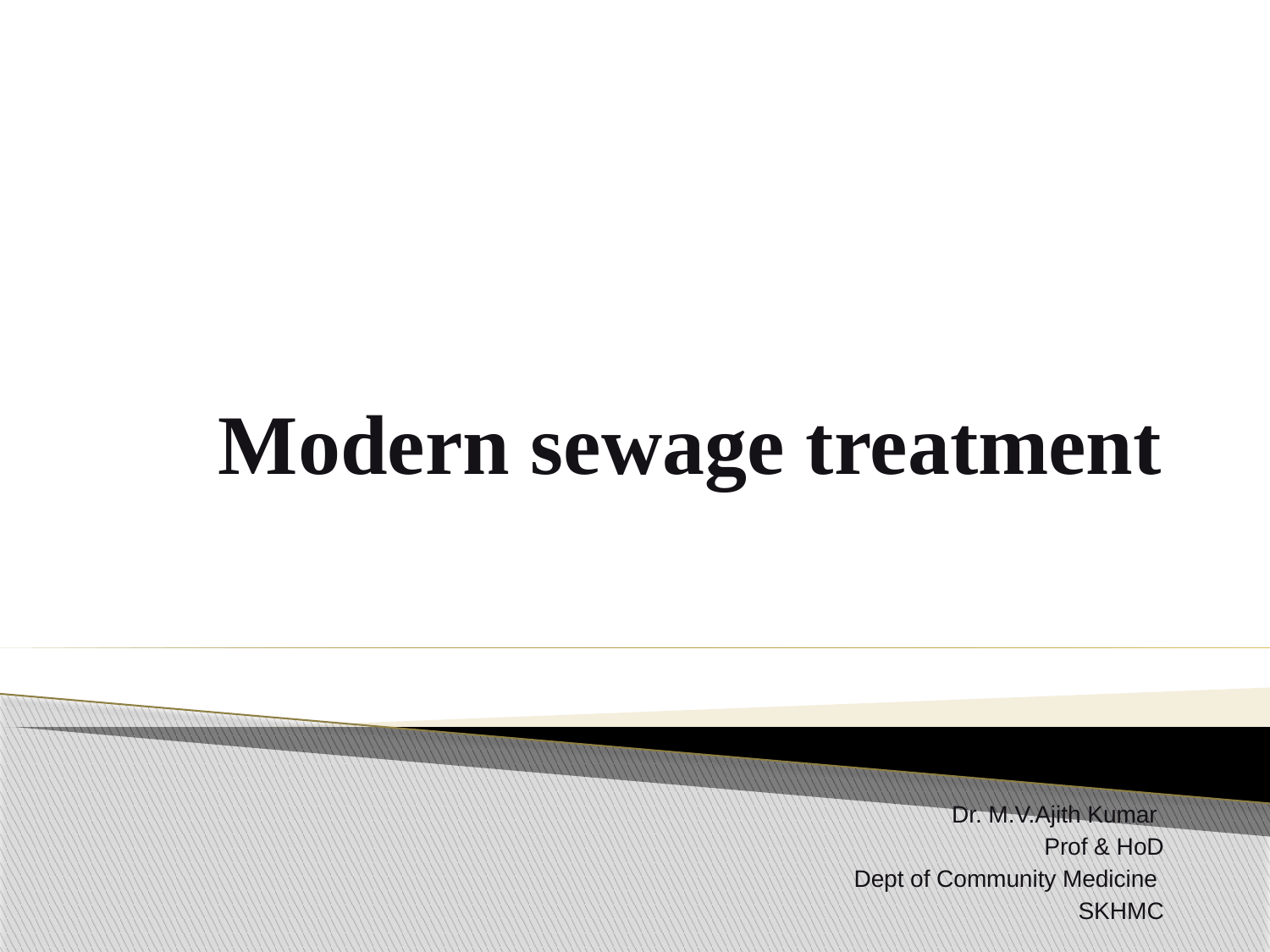

# Modern sewage treatment
Dr. M.V.Ajith Kumar
Prof & HoD
Dept of Community Medicine
SKHMC